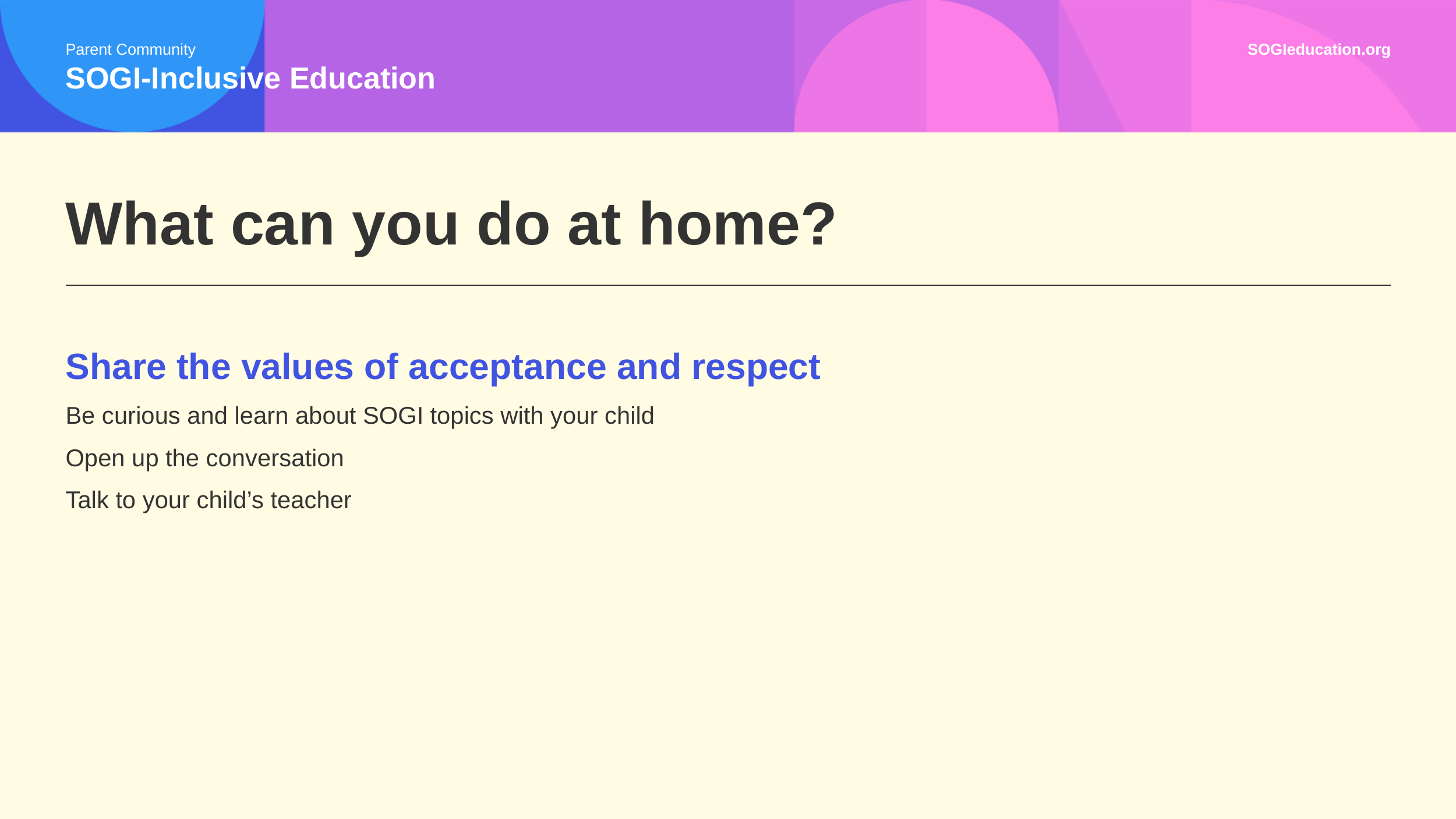

# What can you do at home?
Share the values of acceptance and respect
Be curious and learn about SOGI topics with your child
Open up the conversation
Talk to your child’s teacher